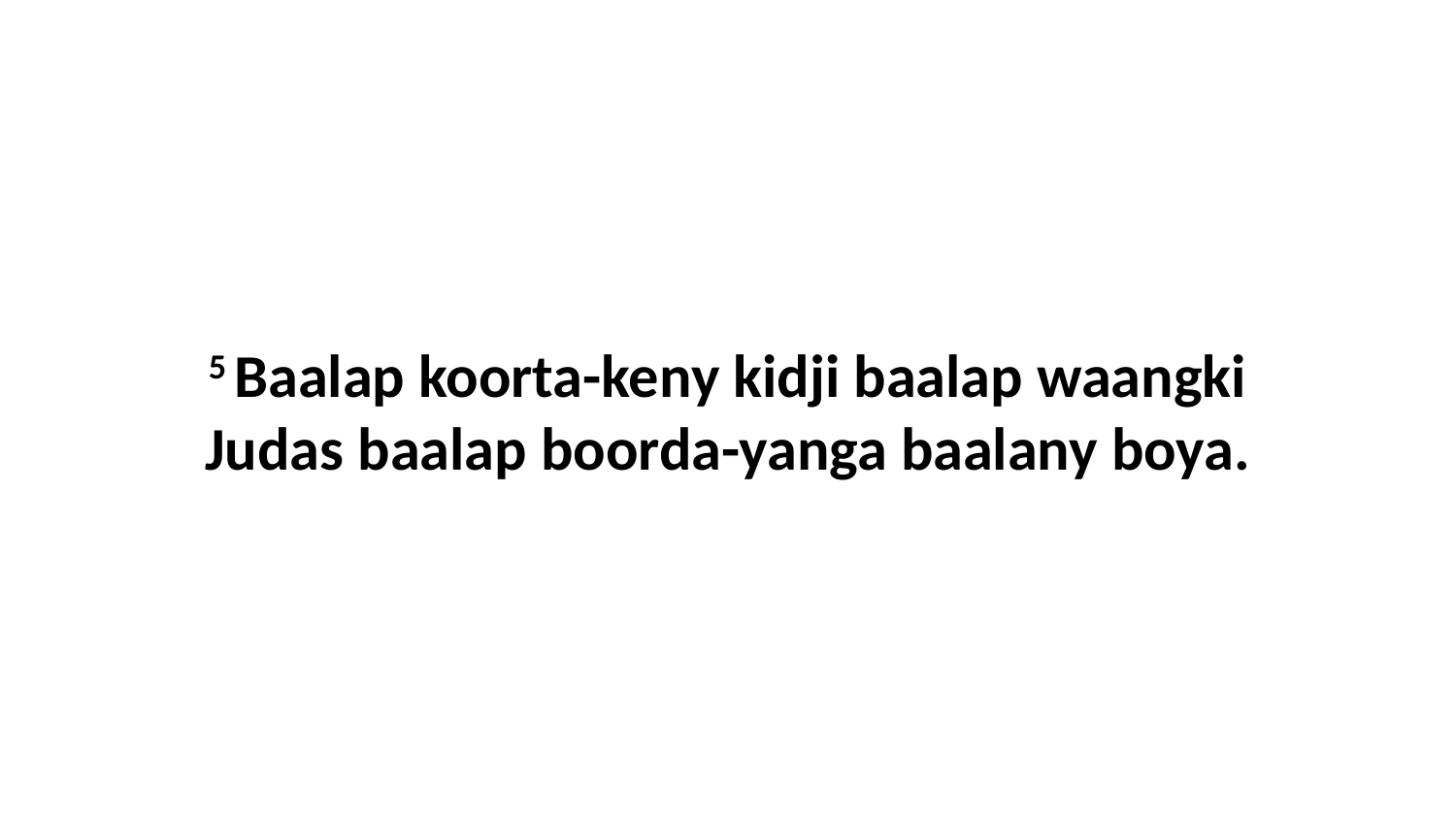

5 Baalap koorta-keny kidji baalap waangki Judas baalap boorda-yanga baalany boya.